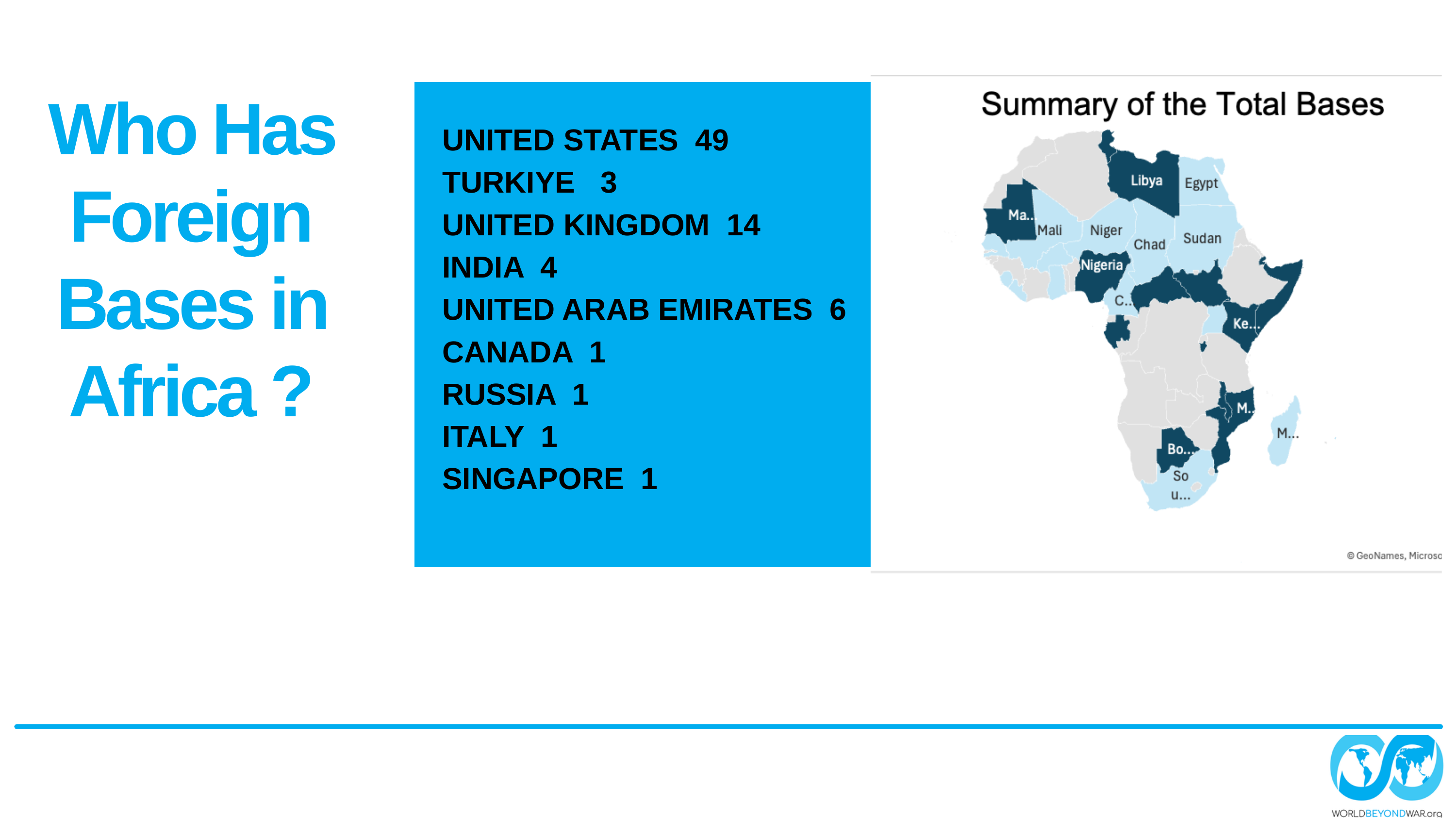

Who Has Foreign
Bases in Africa ?

UNITED STATES  49
TURKIYE   3
UNITED KINGDOM  14
INDIA  4
UNITED ARAB EMIRATES  6
CANADA  1
RUSSIA  1
ITALY  1
SINGAPORE  1